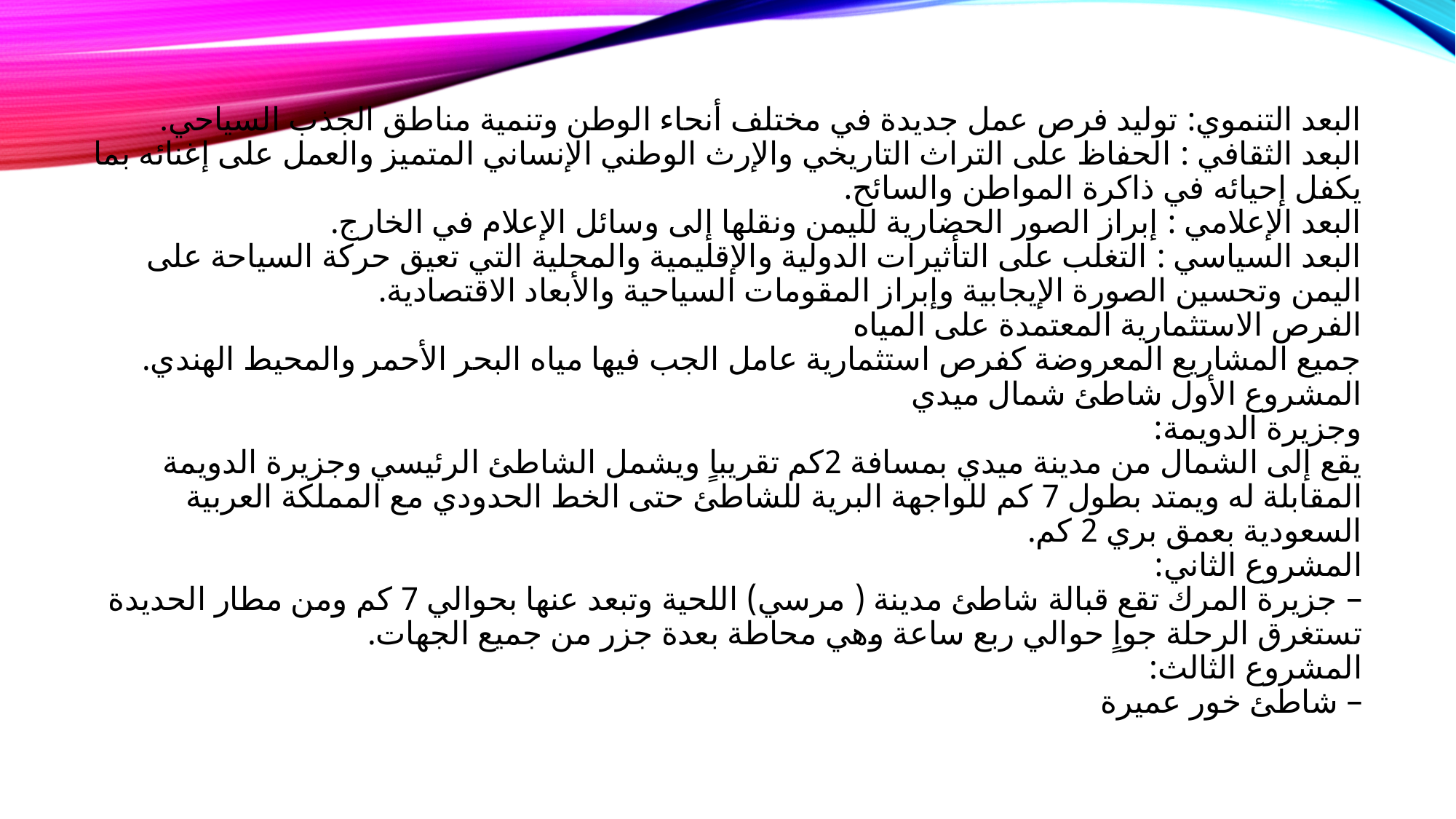

البعد التنموي: توليد فرص عمل جديدة في مختلف أنحاء الوطن وتنمية مناطق الجذب السياحي.
البعد الثقافي : الحفاظ على التراث التاريخي والإرث الوطني الإنساني المتميز والعمل على إغنائه بما يكفل إحيائه في ذاكرة المواطن والسائح.
البعد الإعلامي : إبراز الصور الحضارية لليمن ونقلها إلى وسائل الإعلام في الخارج.
البعد السياسي : التغلب على التأثيرات الدولية والإقليمية والمحلية التي تعيق حركة السياحة على اليمن وتحسين الصورة الإيجابية وإبراز المقومات السياحية والأبعاد الاقتصادية.
الفرص الاستثمارية المعتمدة على المياه
جميع المشاريع المعروضة كفرص استثمارية عامل الجب فيها مياه البحر الأحمر والمحيط الهندي.
المشروع الأول شاطئ شمال ميدي
وجزيرة الدويمة:
يقع إلى الشمال من مدينة ميدي بمسافة 2كم تقريباٍ ويشمل الشاطئ الرئيسي وجزيرة الدويمة المقابلة له ويمتد بطول 7 كم للواجهة البرية للشاطئ حتى الخط الحدودي مع المملكة العربية السعودية بعمق بري 2 كم.
المشروع الثاني:
– جزيرة المرك تقع قبالة شاطئ مدينة ( مرسي) اللحية وتبعد عنها بحوالي 7 كم ومن مطار الحديدة تستغرق الرحلة جواٍ حوالي ربع ساعة وهي محاطة بعدة جزر من جميع الجهات.
المشروع الثالث:
– شاطئ خور عميرة